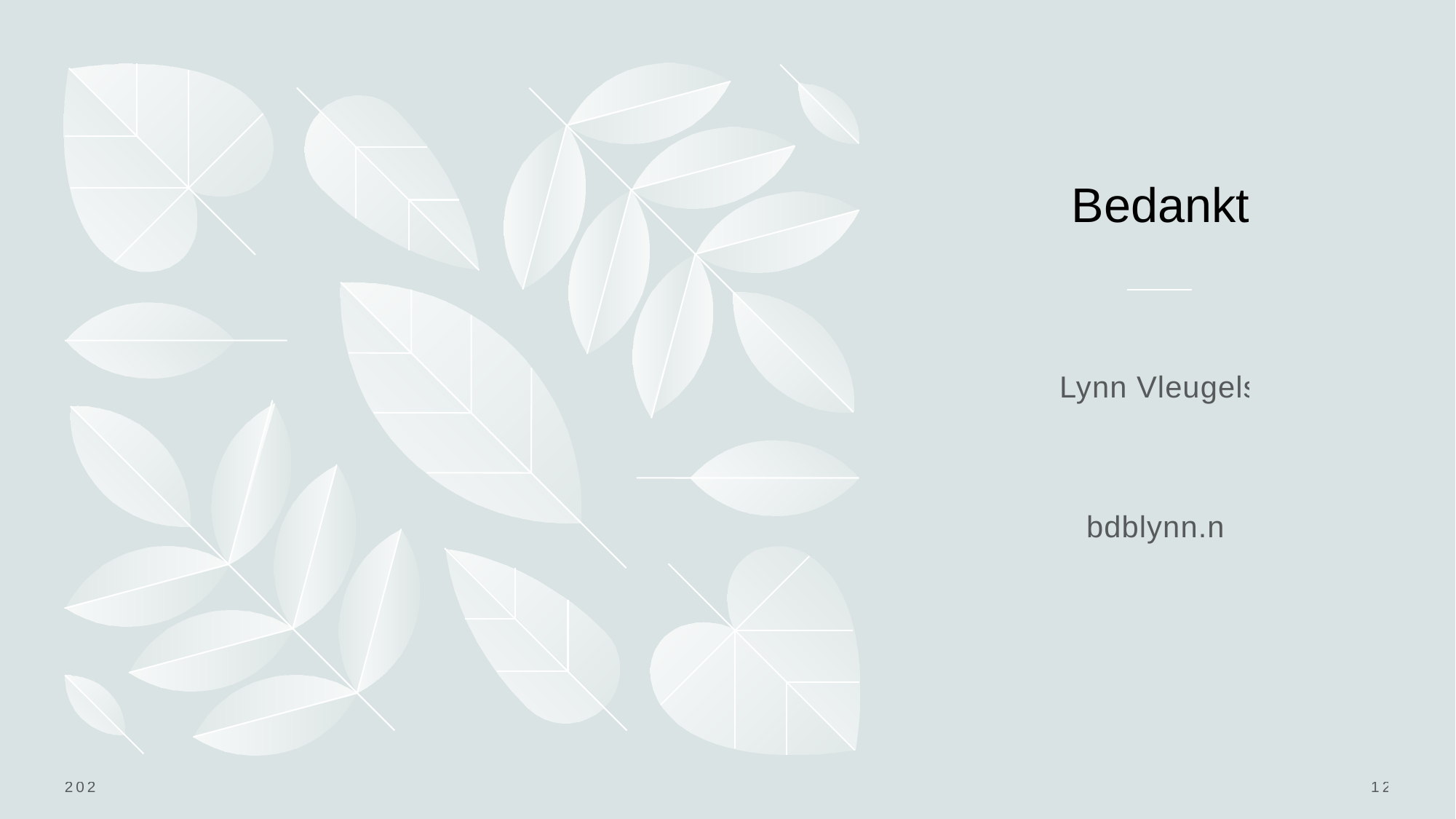

# Bedankt
Lynn Vleugels

bdblynn.nl
2024
12